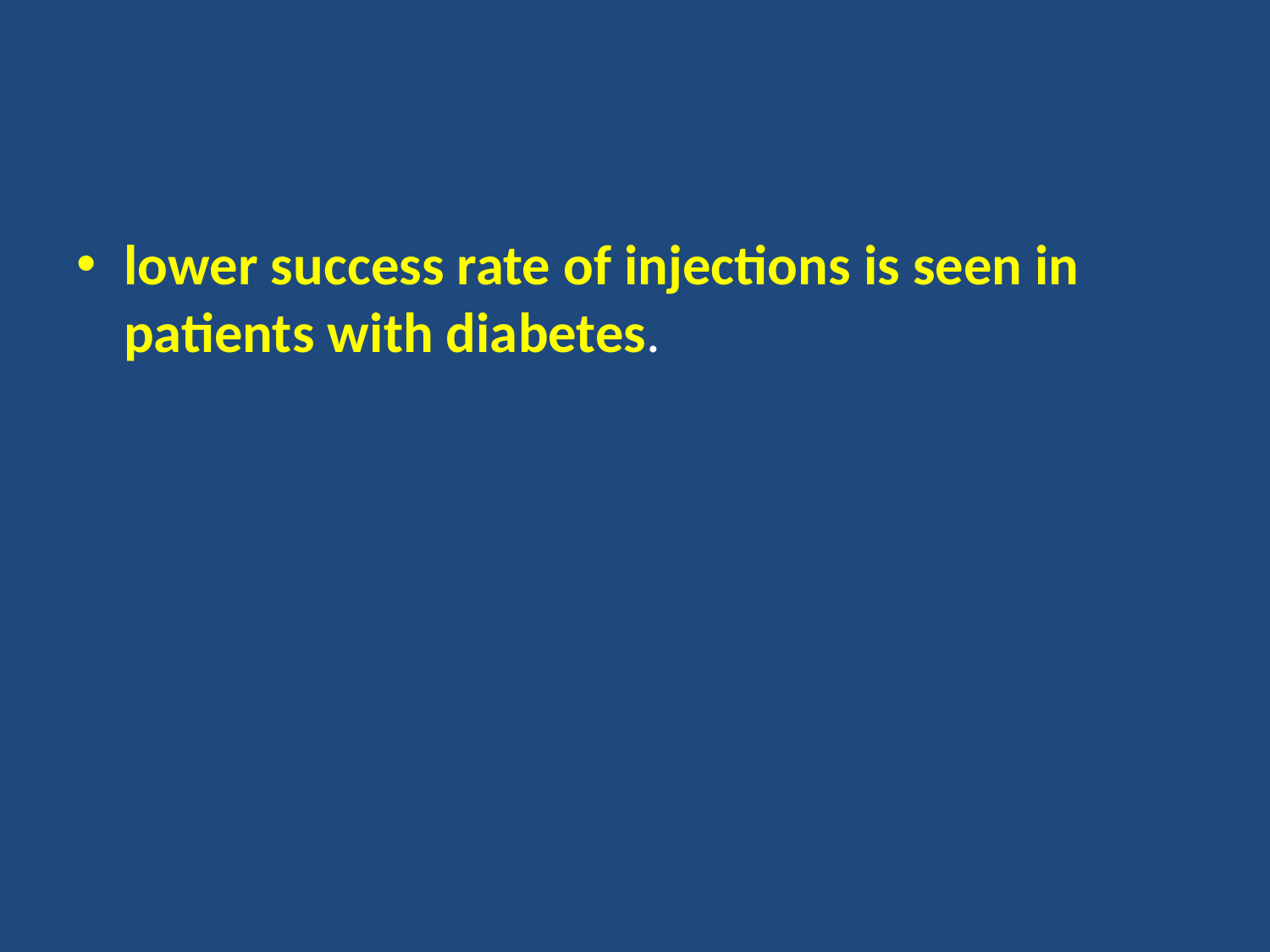

#
lower success rate of injections is seen in patients with diabetes.